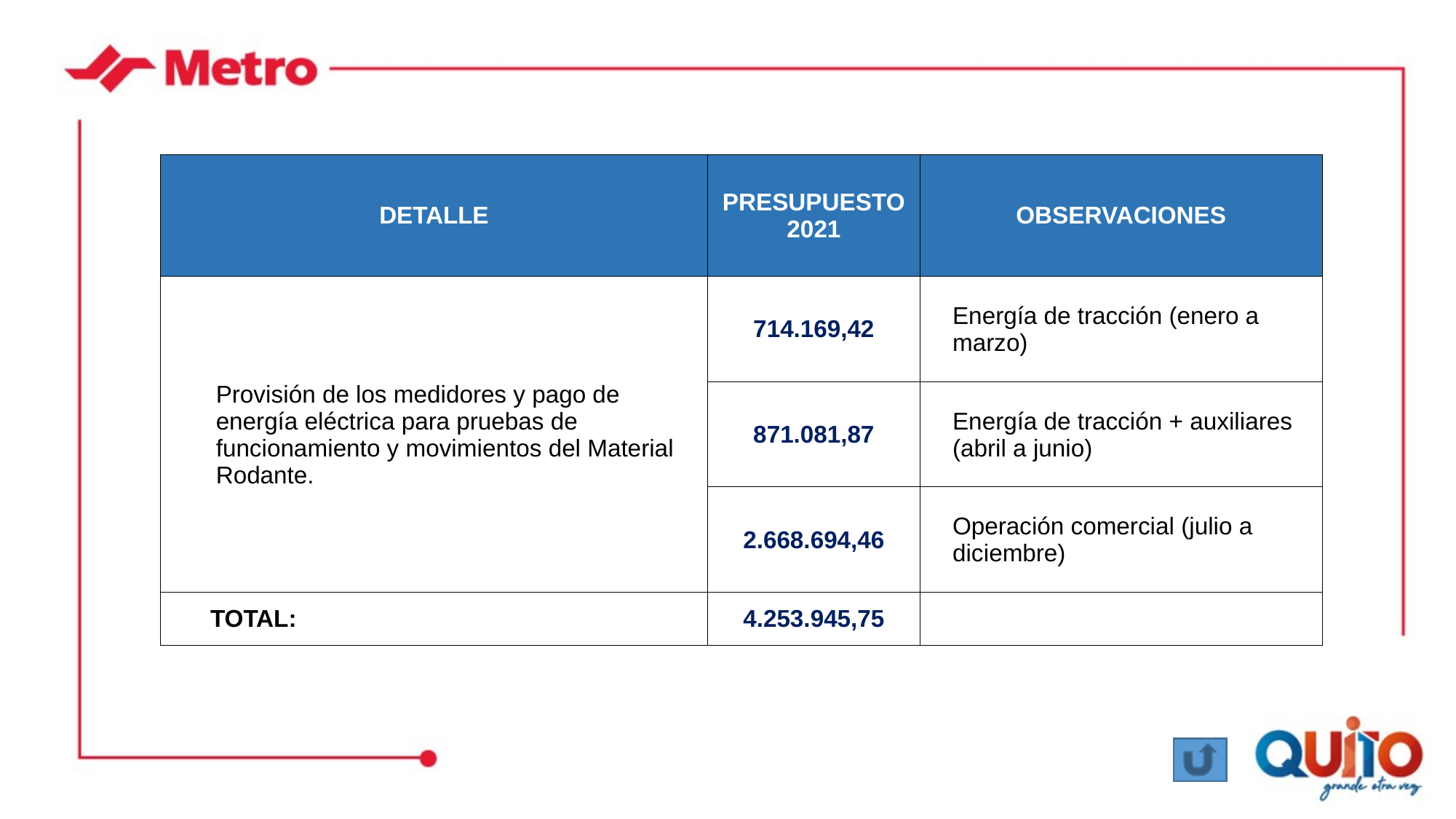

| DETALLE | PRESUPUESTO 2021 | OBSERVACIONES |
| --- | --- | --- |
| Provisión de los medidores y pago de energía eléctrica para pruebas de funcionamiento y movimientos del Material Rodante. | 714.169,42 | Energía de tracción (enero a marzo) |
|  | 871.081,87 | Energía de tracción + auxiliares (abril a junio) |
|  | 2.668.694,46 | Operación comercial (julio a diciembre) |
| TOTAL: | 4.253.945,75 |  |